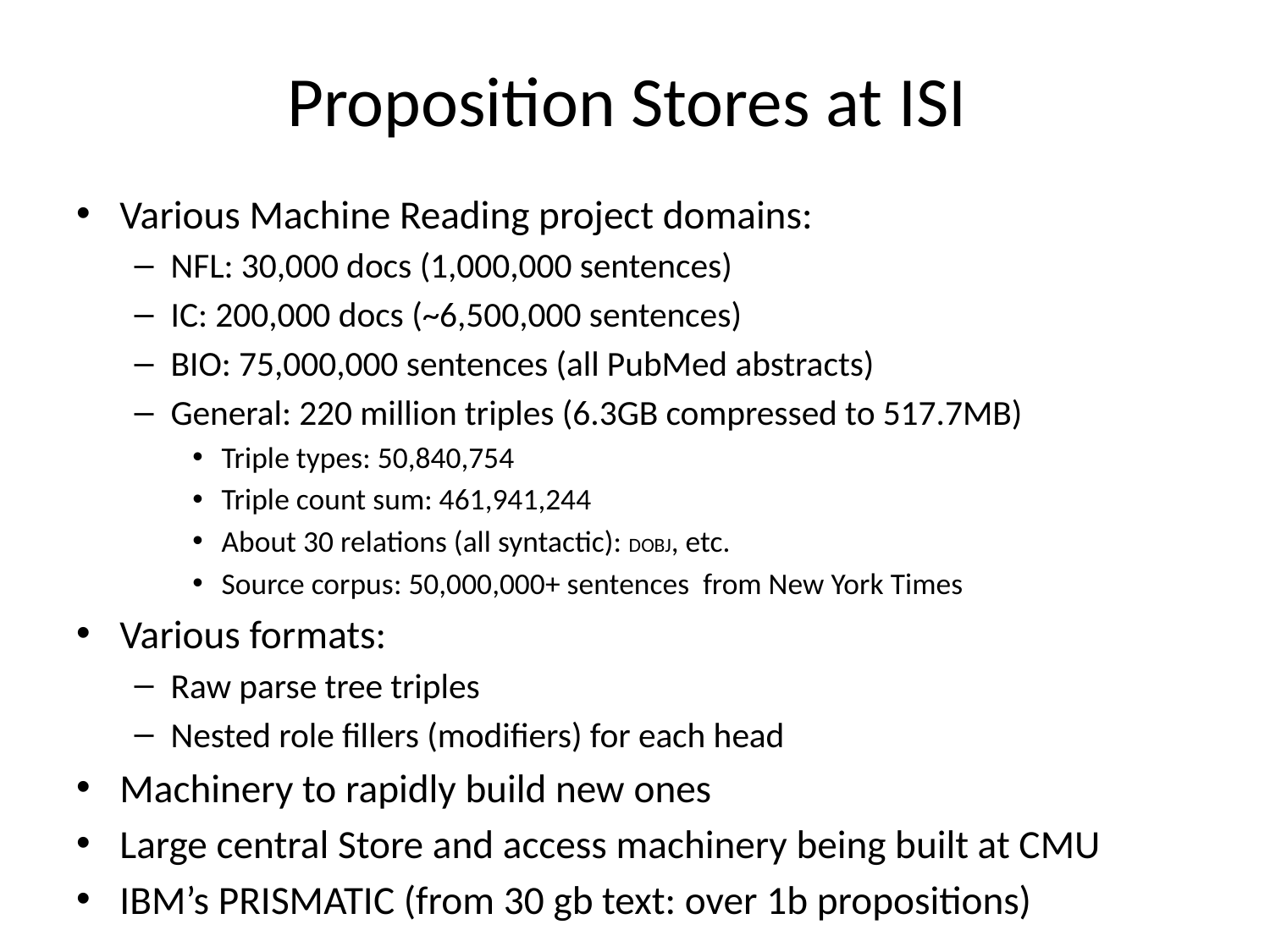

# Proposition Stores at ISI
Various Machine Reading project domains:
NFL: 30,000 docs (1,000,000 sentences)
IC: 200,000 docs (~6,500,000 sentences)
BIO: 75,000,000 sentences (all PubMed abstracts)
General: 220 million triples (6.3GB compressed to 517.7MB)
Triple types: 50,840,754
Triple count sum: 461,941,244
About 30 relations (all syntactic): DOBJ, etc.
Source corpus: 50,000,000+ sentences  from New York Times
Various formats:
Raw parse tree triples
Nested role fillers (modifiers) for each head
Machinery to rapidly build new ones
Large central Store and access machinery being built at CMU
IBM’s PRISMATIC (from 30 gb text: over 1b propositions)